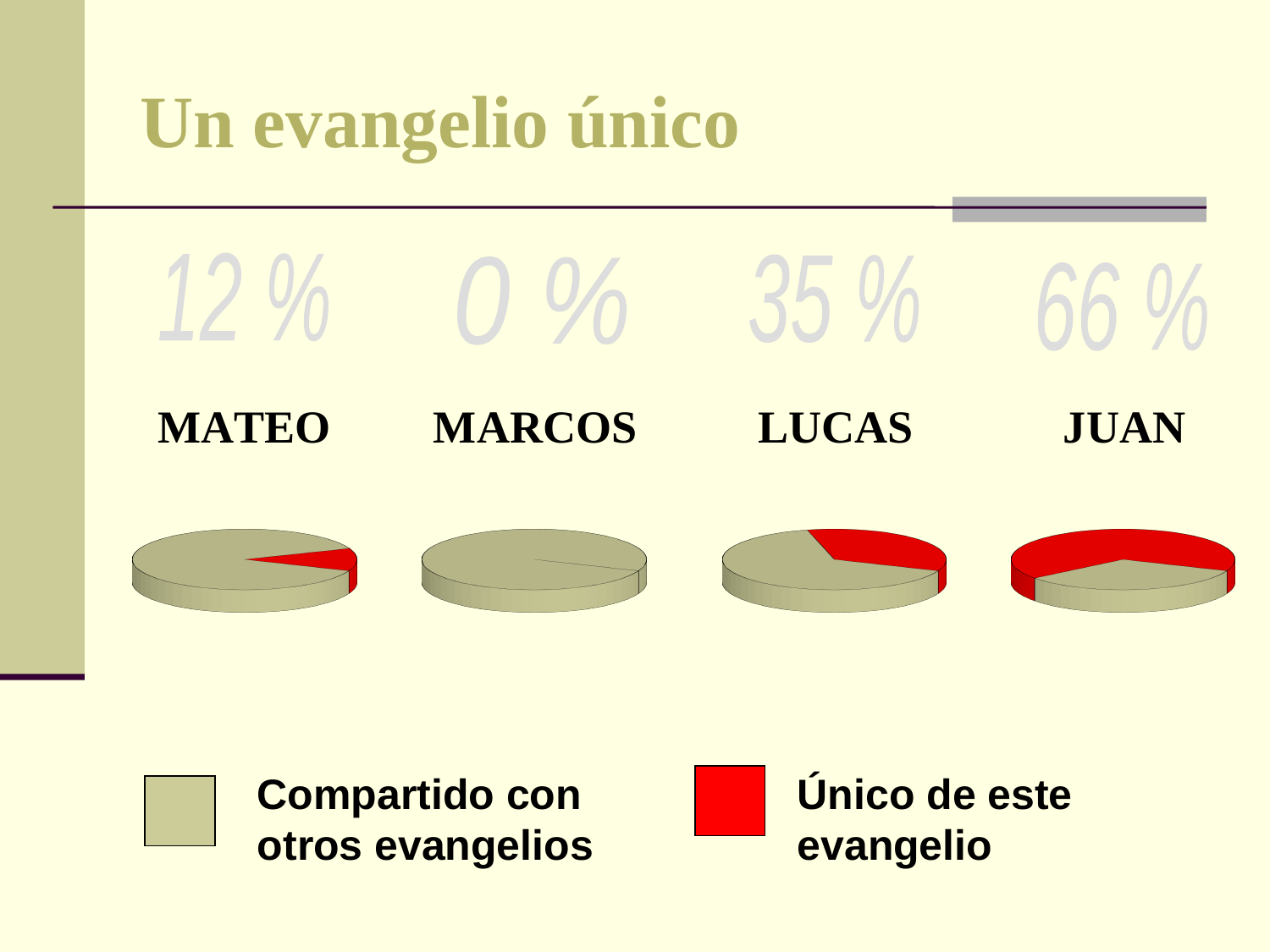

# Un evangelio único
12 %
35 %
0 %
66 %

[unsupported chart]

[unsupported chart]

[unsupported chart]

[unsupported chart]

Único de este evangelio
Compartido con otros evangelios